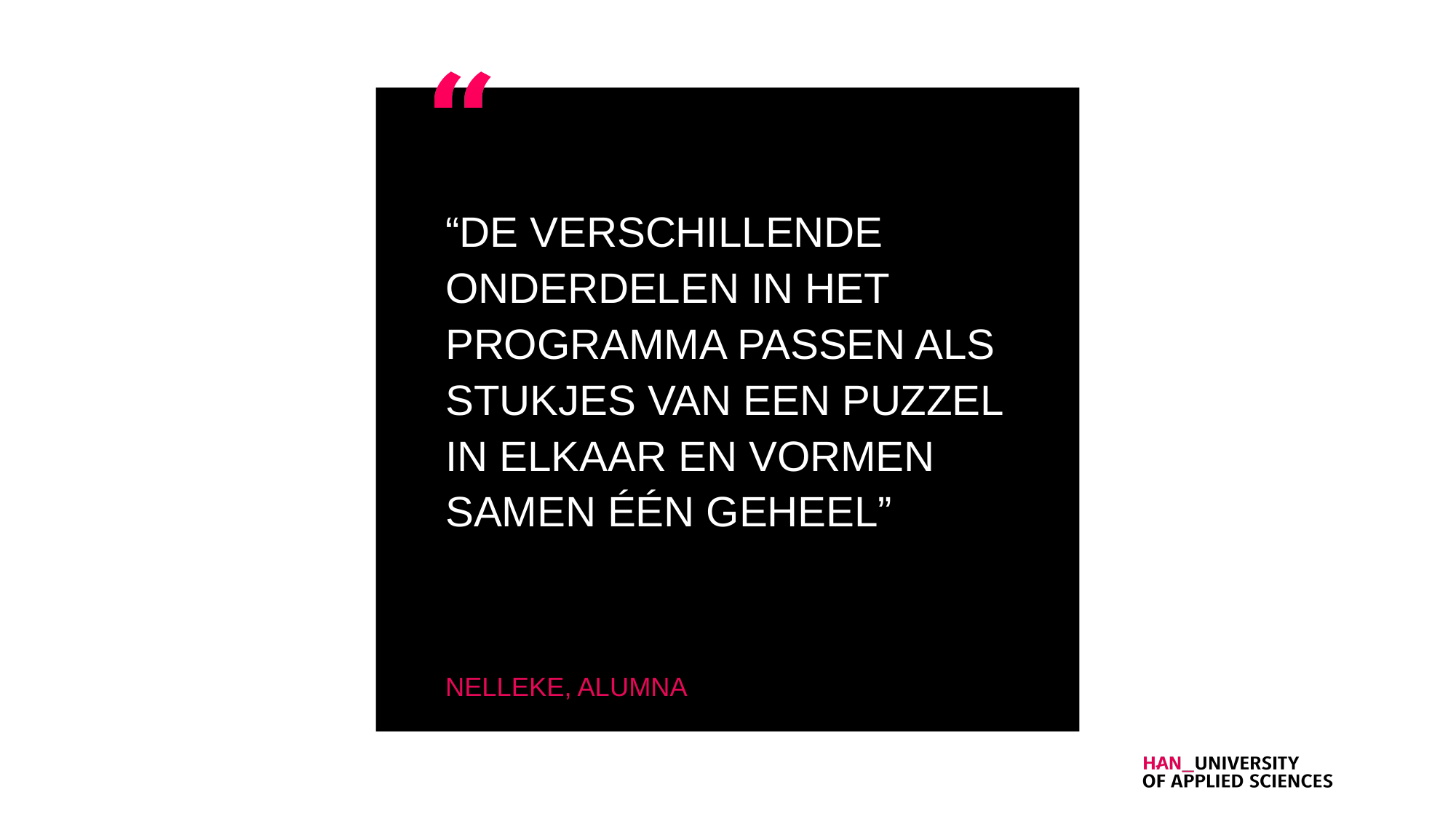

“DE VERSCHILLENDE ONDERDELEN IN HET PROGRAMMA PASSEN ALS STUKJES VAN EEN PUZZEL IN ELKAAR EN VORMEN SAMEN ÉÉN GEHEEL”

NELLEKE, ALUMNA